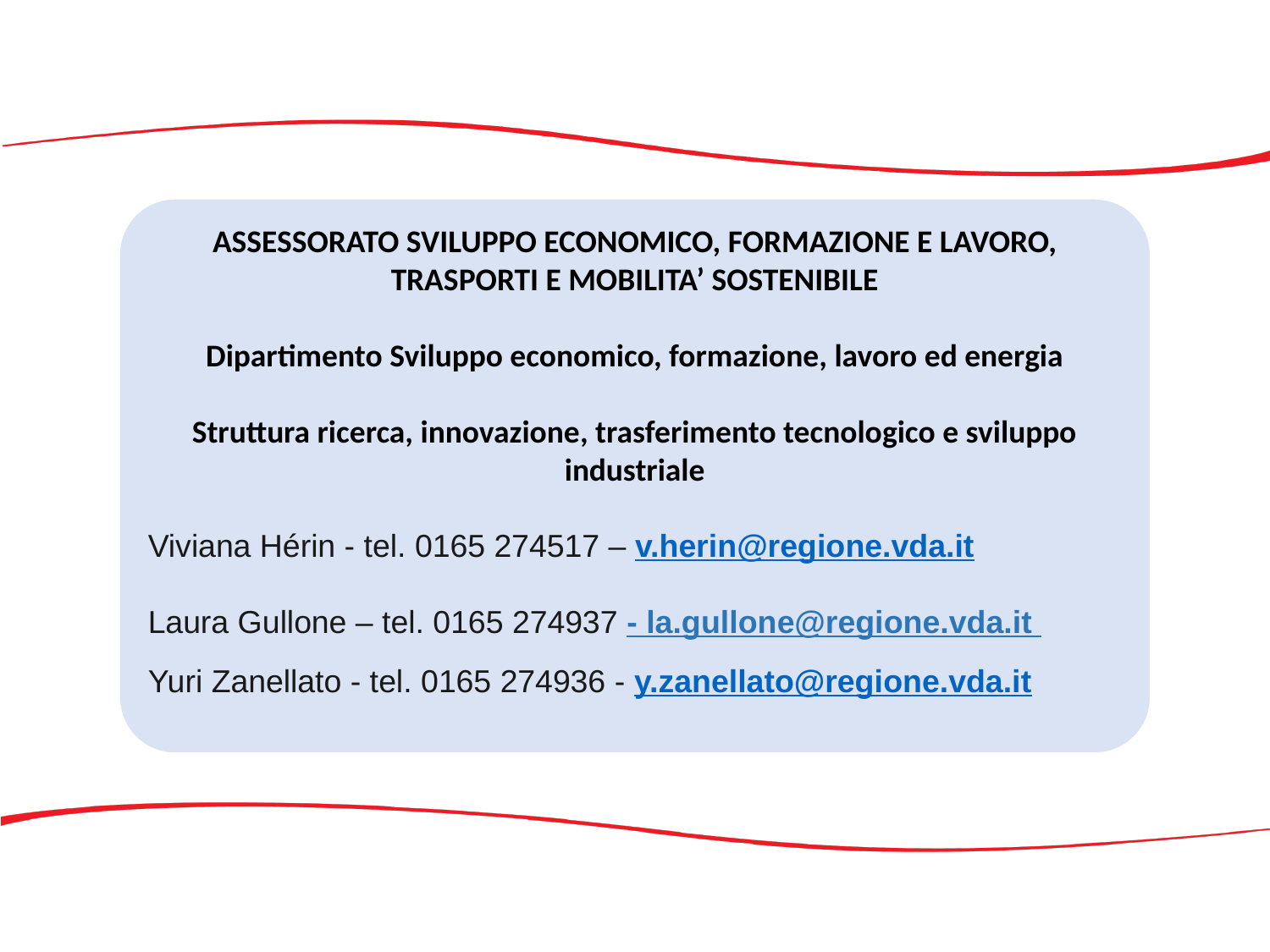

ASSESSORATO SVILUPPO ECONOMICO, FORMAZIONE E LAVORO, TRASPORTI E MOBILITA’ SOSTENIBILE

Dipartimento Sviluppo economico, formazione, lavoro ed energia

Struttura ricerca, innovazione, trasferimento tecnologico e sviluppo industriale

Viviana Hérin - tel. 0165 274517 – v.herin@regione.vda.it

Laura Gullone – tel. 0165 274937 - la.gullone@regione.vda.it
Yuri Zanellato - tel. 0165 274936 - y.zanellato@regione.vda.it

ASSESSORATO SVILUPPO ECONOMICO, FORMAZIONE E LAVORO, TRASPORTI E MOBILITA’ SOSTENIBILE

Dipartimento Sviluppo economico ed energia

Struttura ricerca, innovazione, trasferimento tecnologico e sviluppo sperimentale

Jasmine ABRAM
E-mail: j.abram@regione.vda.it
Tel: 0165 274726